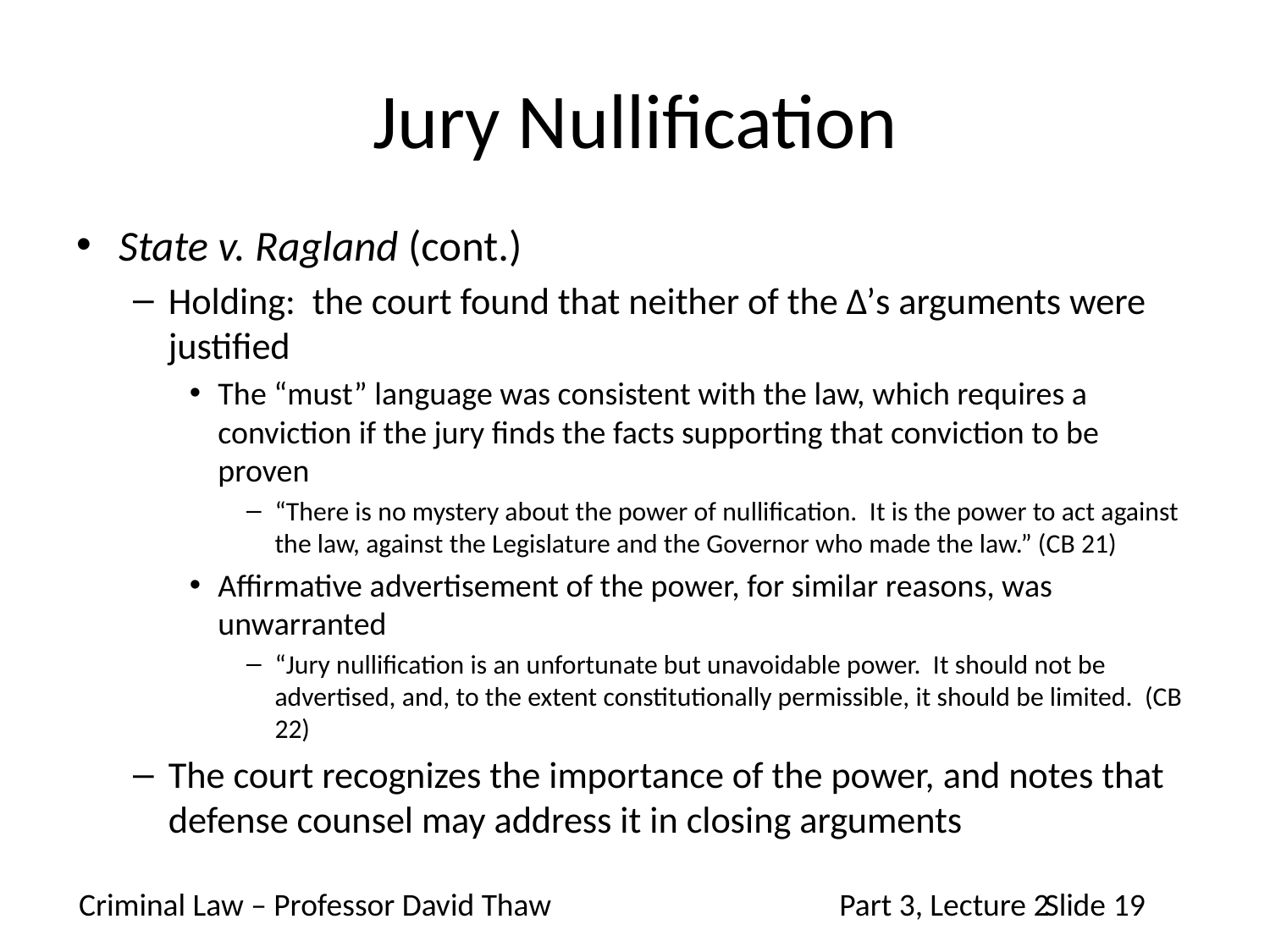

# Jury Nullification
State v. Ragland (cont.)
Holding:  the court found that neither of the Δ’s arguments were justified
The “must” language was consistent with the law, which requires a conviction if the jury finds the facts supporting that conviction to be proven
“There is no mystery about the power of nullification.  It is the power to act against the law, against the Legislature and the Governor who made the law.” (CB 21)
Affirmative advertisement of the power, for similar reasons, was unwarranted
“Jury nullification is an unfortunate but unavoidable power.  It should not be advertised, and, to the extent constitutionally permissible, it should be limited.  (CB 22)
The court recognizes the importance of the power, and notes that defense counsel may address it in closing arguments